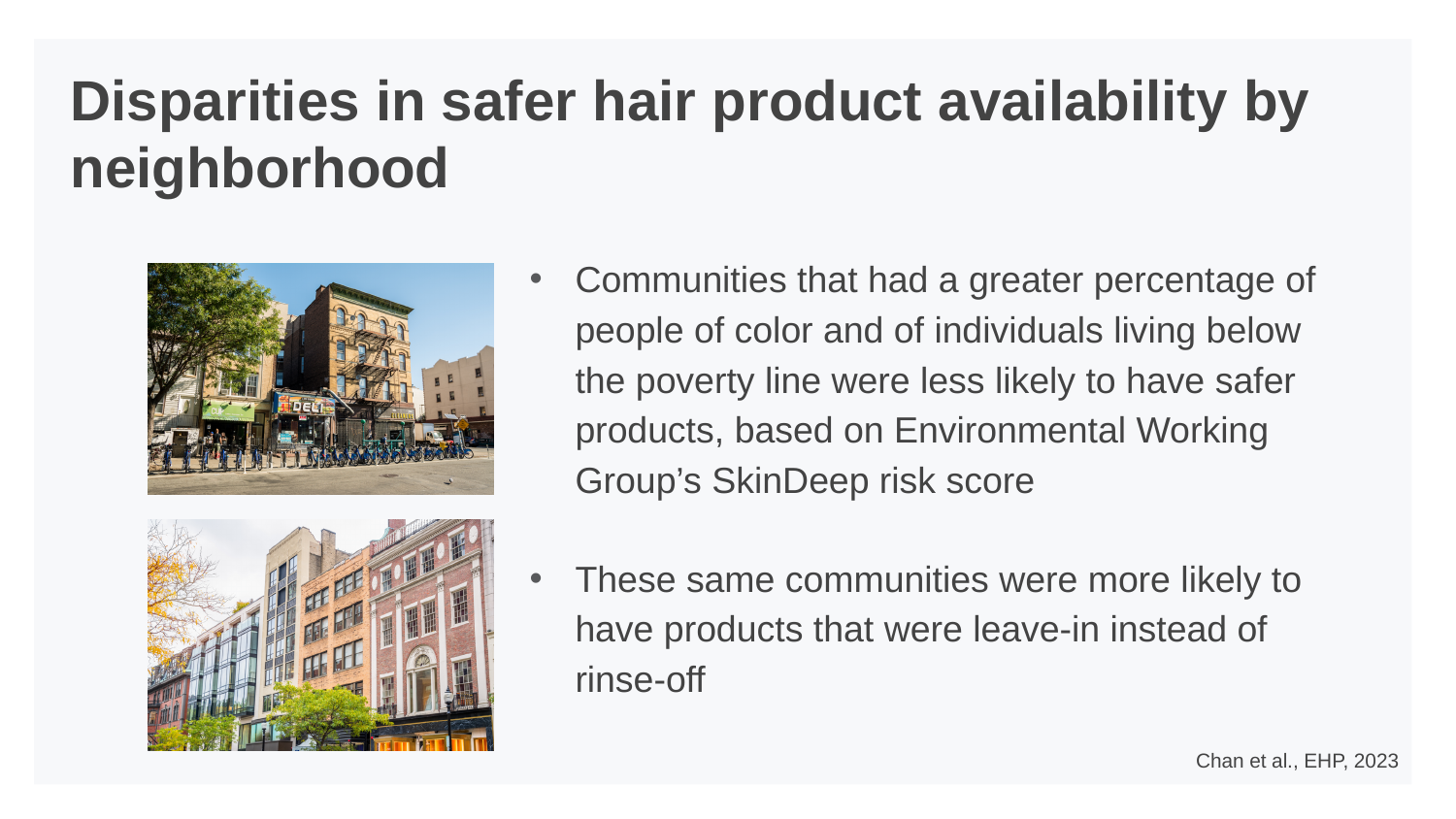

# Disparities in safer hair product availability by neighborhood
Communities that had a greater percentage of people of color and of individuals living below the poverty line were less likely to have safer products, based on Environmental Working Group’s SkinDeep risk score
These same communities were more likely to have products that were leave-in instead of rinse-off
Chan et al., EHP, 2023